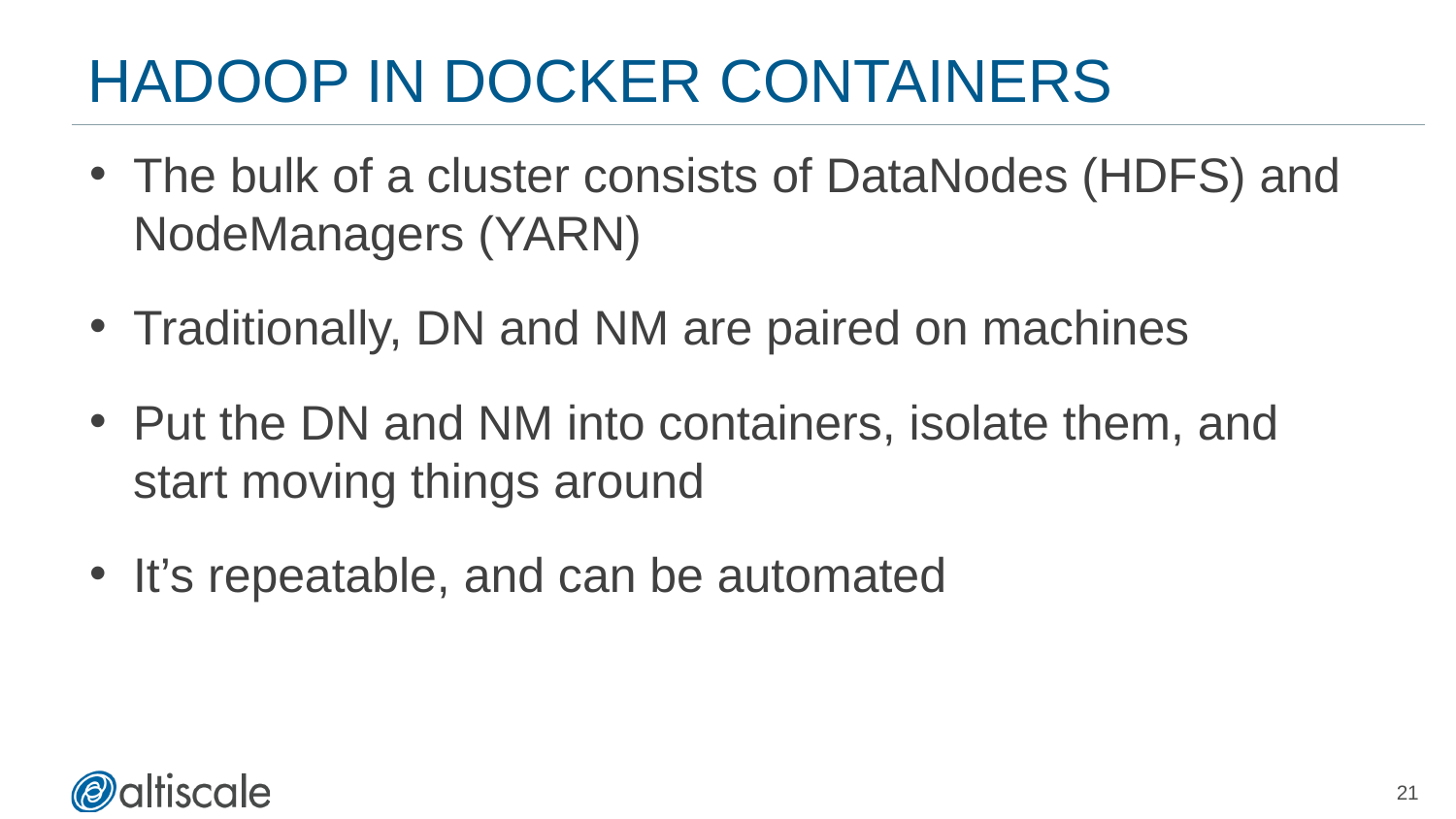

# Hadoop in Docker Containers
The bulk of a cluster consists of DataNodes (HDFS) and NodeManagers (YARN)
Traditionally, DN and NM are paired on machines
Put the DN and NM into containers, isolate them, and start moving things around
It’s repeatable, and can be automated
21